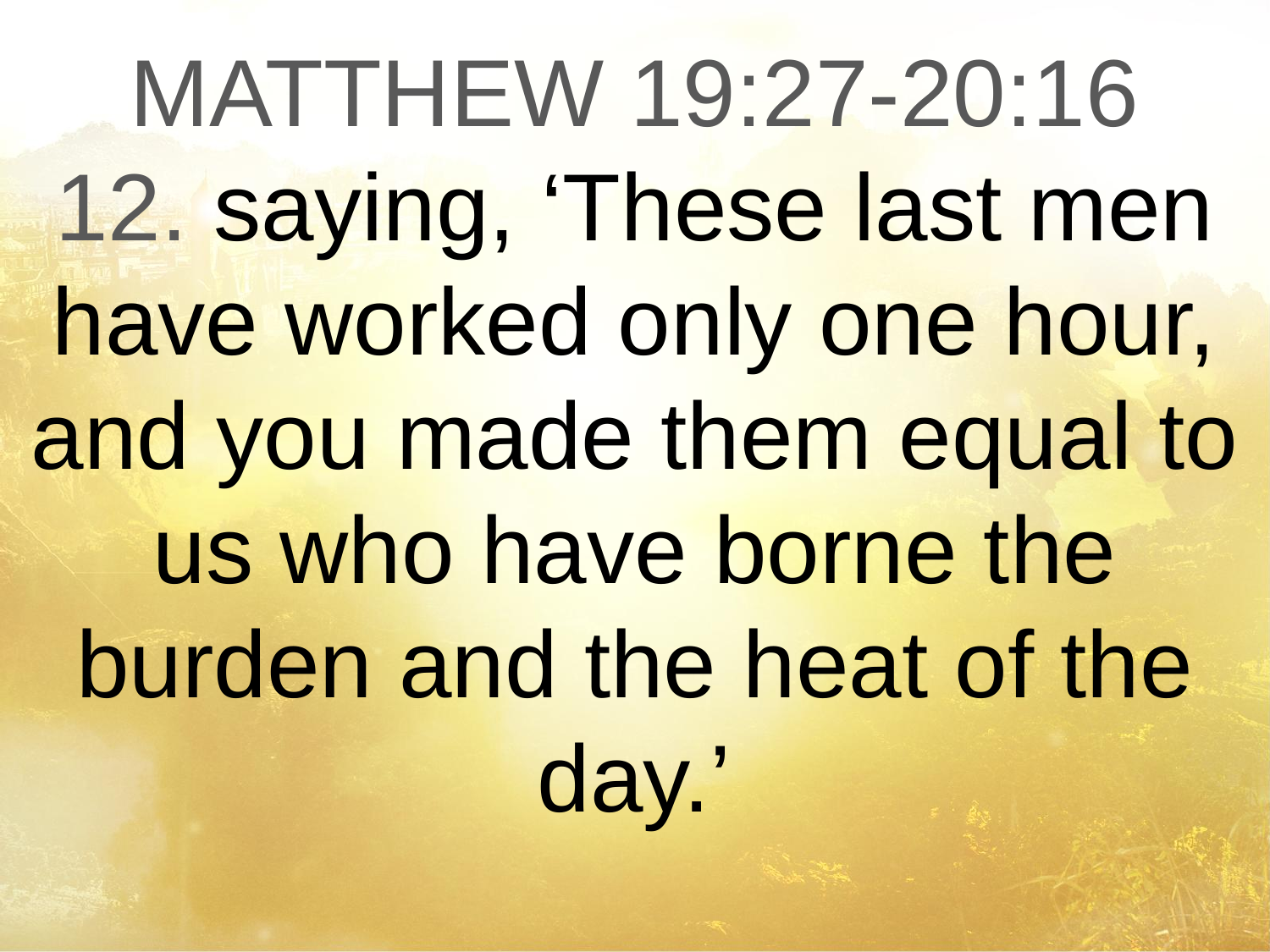

MATTHEW 19:27-20:16
12. saying, ‘These last men have worked only one hour, and you made them equal to us who have borne the burden and the heat of the day.’